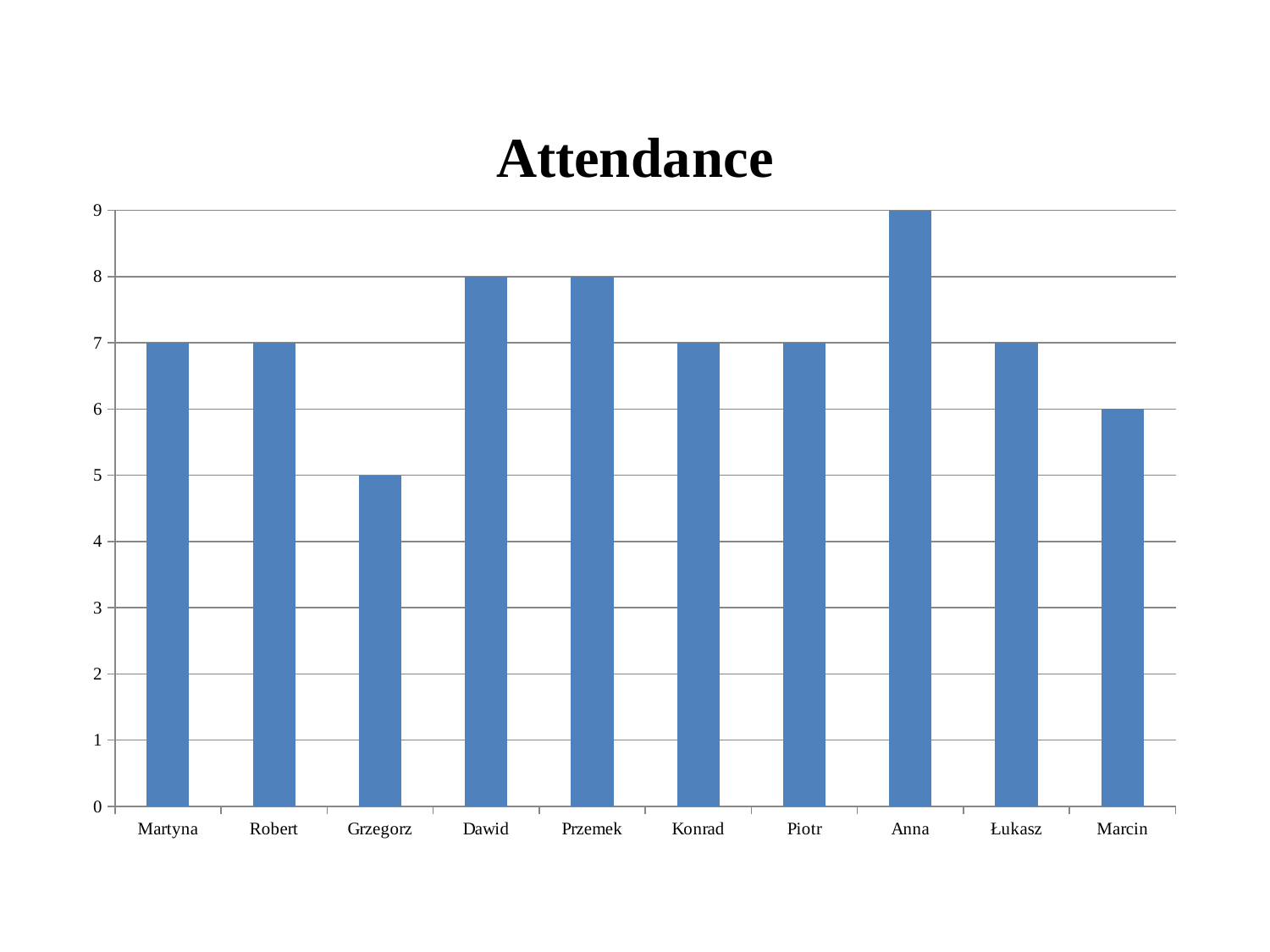

### Chart: Attendance

| Category | Attendance |
|---|---|
| Martyna | 7.0 |
| Robert | 7.0 |
| Grzegorz | 5.0 |
| Dawid | 8.0 |
| Przemek | 8.0 |
| Konrad | 7.0 |
| Piotr | 7.0 |
| Anna | 9.0 |
| Łukasz | 7.0 |
| Marcin | 6.0 |